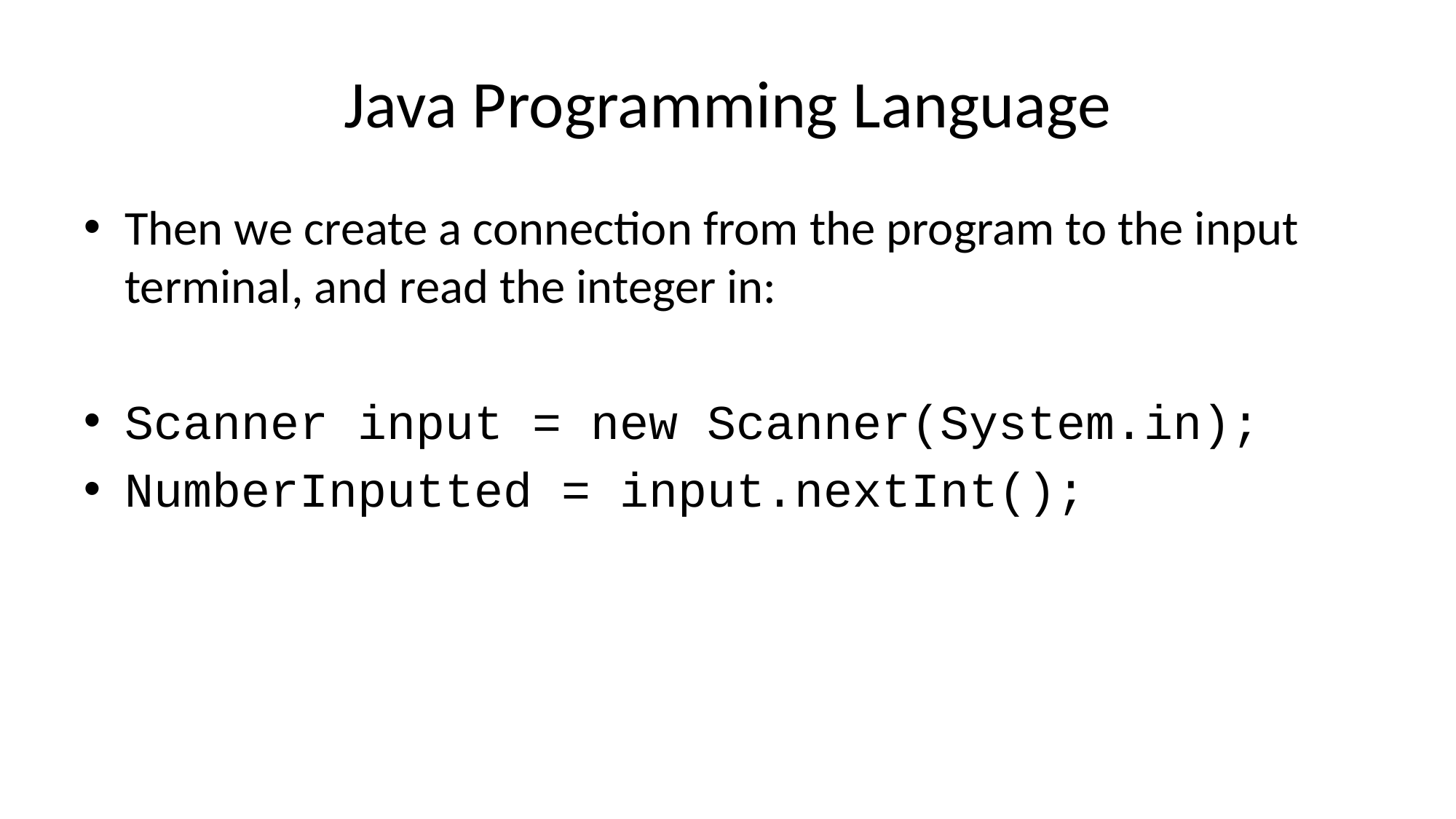

# Java Programming Language
Then we create a connection from the program to the input terminal, and read the integer in:

Scanner input = new Scanner(System.in);
NumberInputted = input.nextInt();